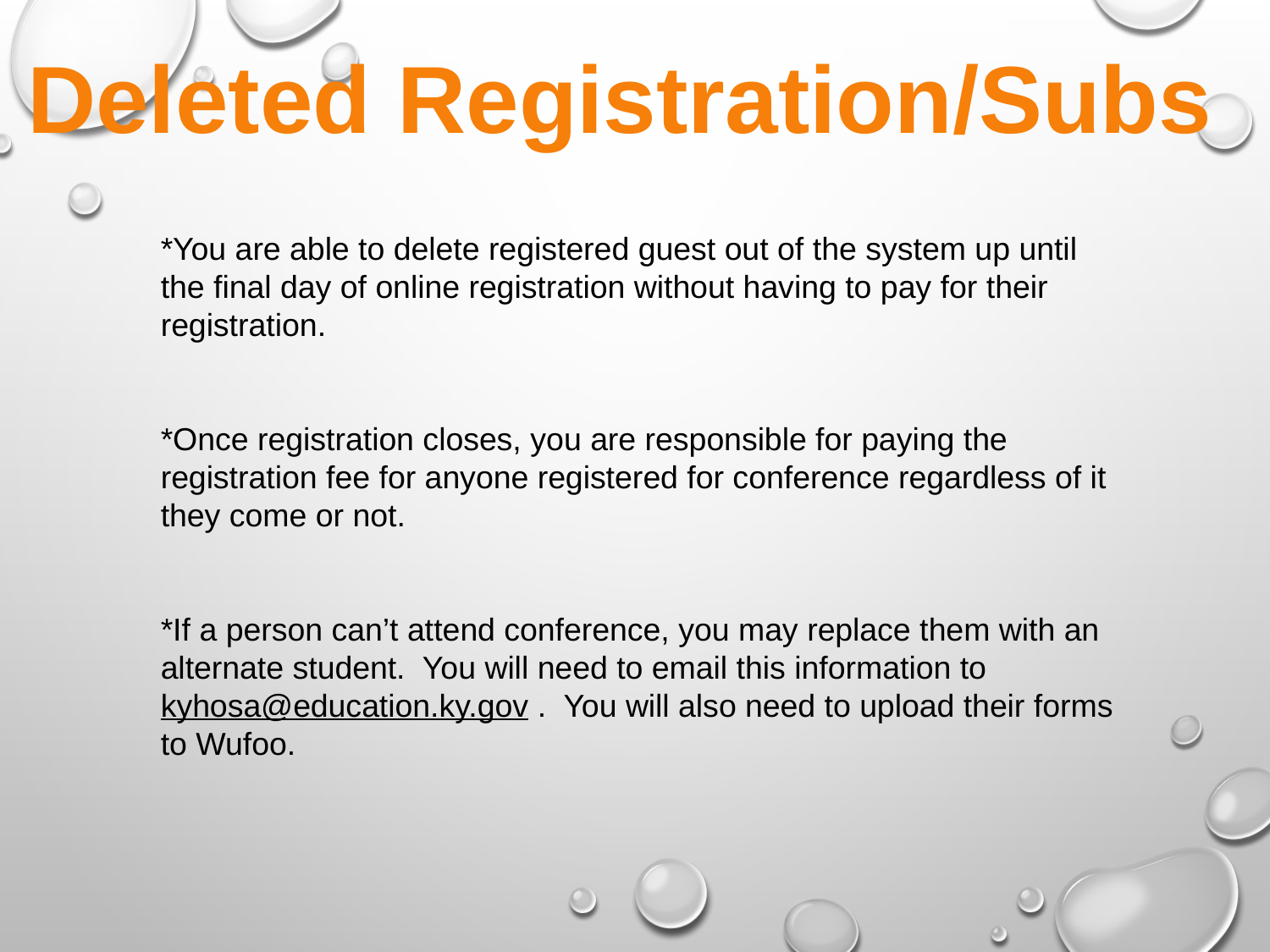

Deleted Registration/Subs
*You are able to delete registered guest out of the system up until the final day of online registration without having to pay for their registration.

*Once registration closes, you are responsible for paying the registration fee for anyone registered for conference regardless of it they come or not.

*If a person can’t attend conference, you may replace them with an alternate student.  You will need to email this information to
kyhosa@education.ky.gov .  You will also need to upload their forms to Wufoo.